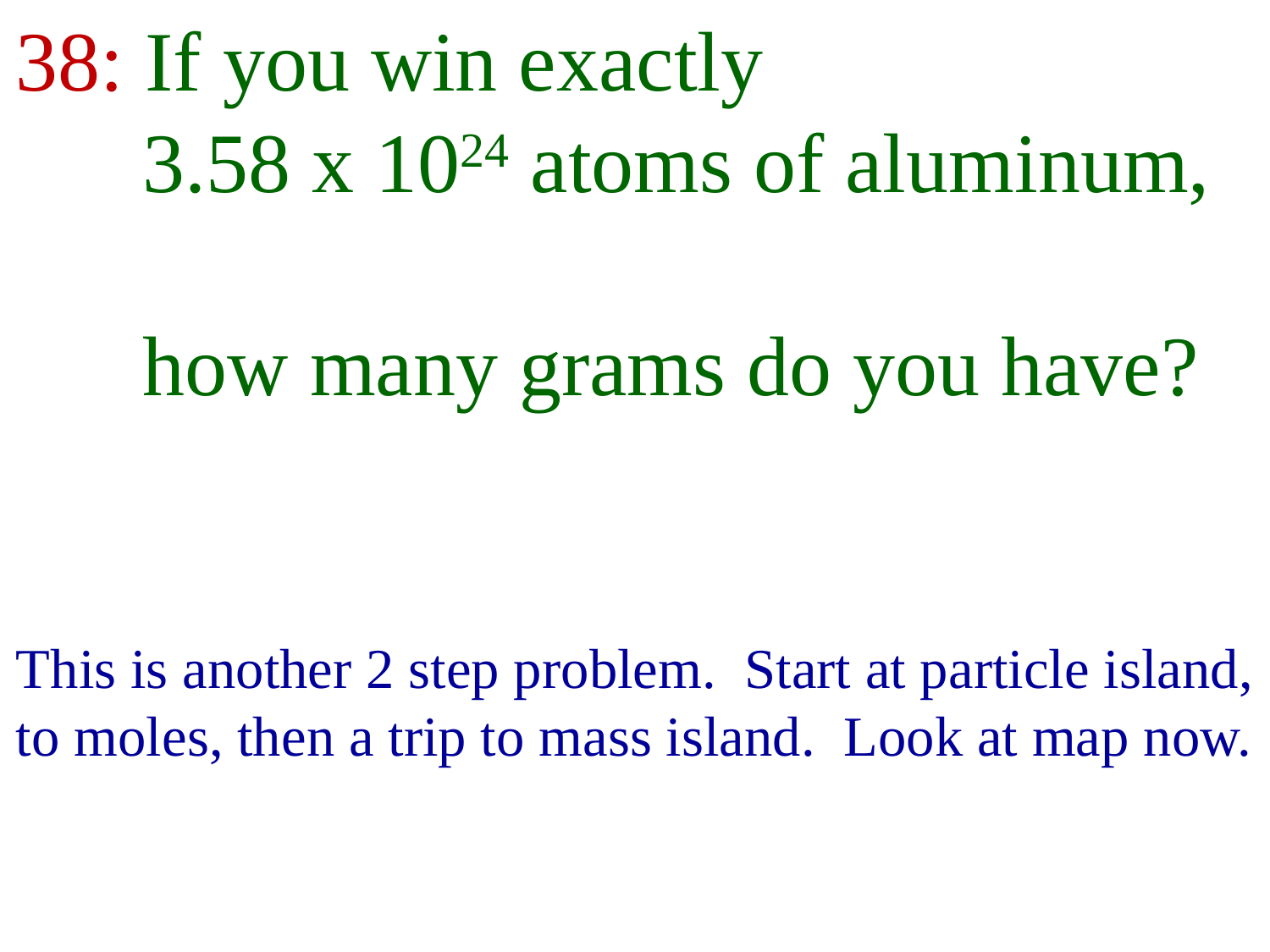

38: If you win exactly
      3.58 x 1024 atoms of aluminum,
      how many grams do you have?

This is another 2 step problem.  Start at particle island, to moles, then a trip to mass island.  Look at map now.